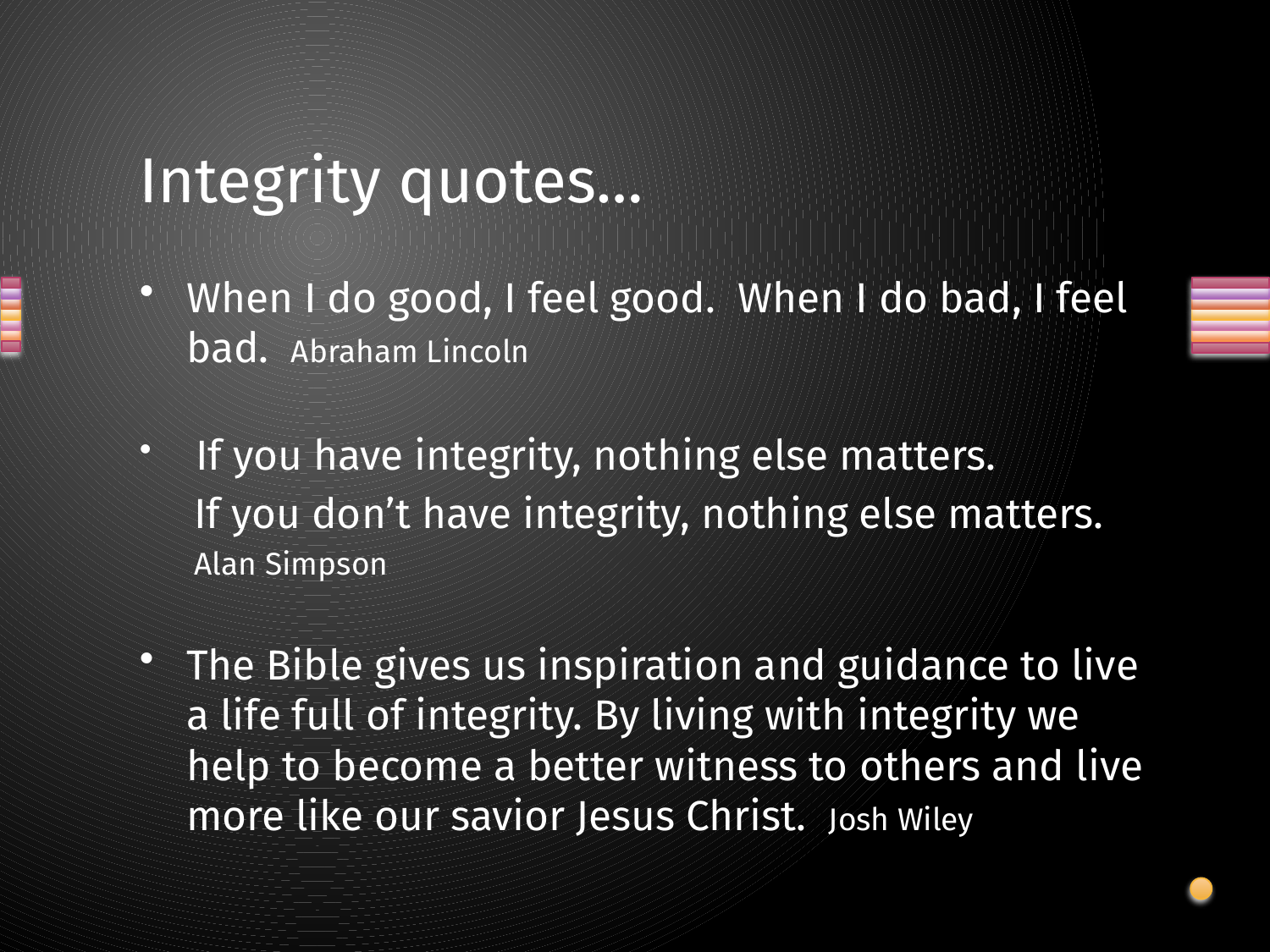

# Integrity quotes…
When I do good, I feel good.  When I do bad, I feel bad.  Abraham Lincoln

 If you have integrity, nothing else matters.
If you don’t have integrity, nothing else matters.
Alan Simpson

The Bible gives us inspiration and guidance to live a life full of integrity. By living with integrity we help to become a better witness to others and live more like our savior Jesus Christ.  Josh Wiley